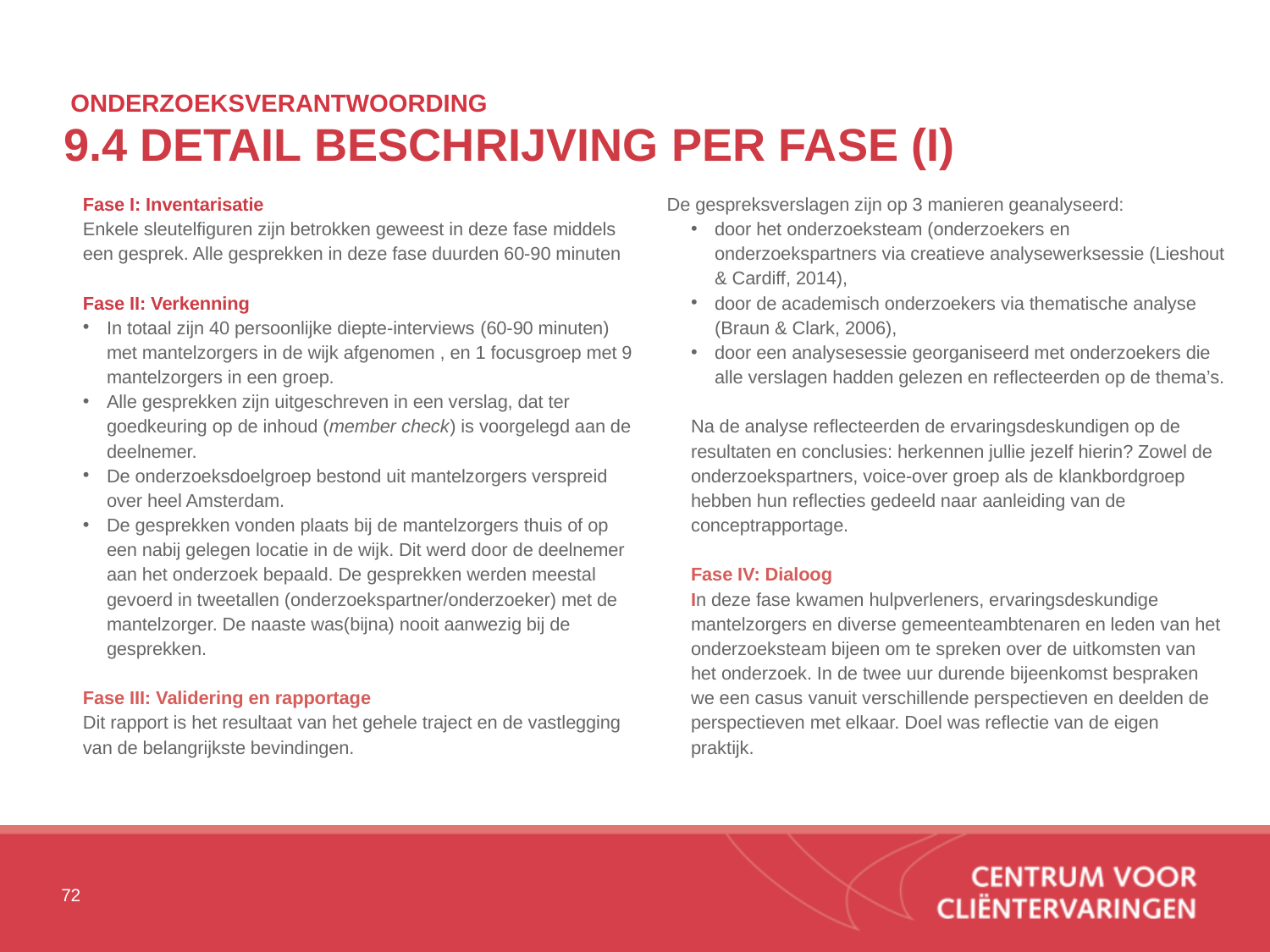

# ONDERZOEKSVERANTWOORDING 9.4 DETAIL BESCHRIJVING PER FASE (I)
Fase I: Inventarisatie
Enkele sleutelfiguren zijn betrokken geweest in deze fase middels een gesprek. Alle gesprekken in deze fase duurden 60-90 minuten

Fase II: Verkenning
In totaal zijn 40 persoonlijke diepte-interviews (60-90 minuten) met mantelzorgers in de wijk afgenomen , en 1 focusgroep met 9 mantelzorgers in een groep.
Alle gesprekken zijn uitgeschreven in een verslag, dat ter goedkeuring op de inhoud (member check) is voorgelegd aan de deelnemer.
De onderzoeksdoelgroep bestond uit mantelzorgers verspreid over heel Amsterdam.
De gesprekken vonden plaats bij de mantelzorgers thuis of op een nabij gelegen locatie in de wijk. Dit werd door de deelnemer aan het onderzoek bepaald. De gesprekken werden meestal gevoerd in tweetallen (onderzoekspartner/onderzoeker) met de mantelzorger. De naaste was(bijna) nooit aanwezig bij de gesprekken.

Fase III: Validering en rapportage
Dit rapport is het resultaat van het gehele traject en de vastlegging van de belangrijkste bevindingen.

De gespreksverslagen zijn op 3 manieren geanalyseerd:
door het onderzoeksteam (onderzoekers en onderzoekspartners via creatieve analysewerksessie (Lieshout & Cardiff, 2014),
door de academisch onderzoekers via thematische analyse (Braun & Clark, 2006),
door een analysesessie georganiseerd met onderzoekers die alle verslagen hadden gelezen en reflecteerden op de thema’s.

Na de analyse reflecteerden de ervaringsdeskundigen op de resultaten en conclusies: herkennen jullie jezelf hierin? Zowel de onderzoekspartners, voice-over groep als de klankbordgroep hebben hun reflecties gedeeld naar aanleiding van de conceptrapportage.

Fase IV: Dialoog
In deze fase kwamen hulpverleners, ervaringsdeskundige mantelzorgers en diverse gemeenteambtenaren en leden van het onderzoeksteam bijeen om te spreken over de uitkomsten van het onderzoek. In de twee uur durende bijeenkomst bespraken we een casus vanuit verschillende perspectieven en deelden de perspectieven met elkaar. Doel was reflectie van de eigen praktijk.